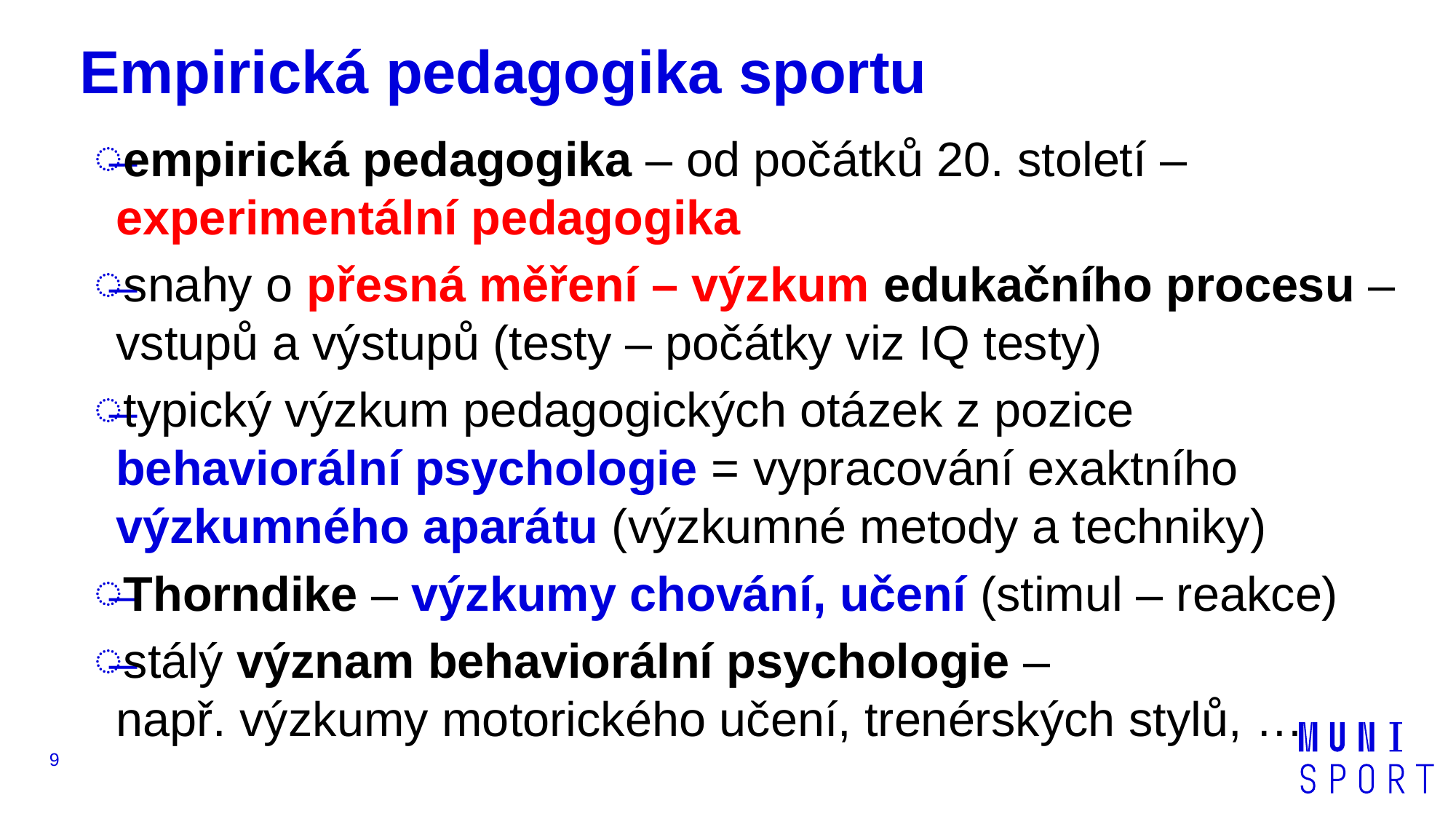

# Empirická pedagogika sportu
empirická pedagogika – od počátků 20. století – experimentální pedagogika
snahy o přesná měření – výzkum edukačního procesu –
vstupů a výstupů (testy – počátky viz IQ testy)
typický výzkum pedagogických otázek z pozice behaviorální psychologie = vypracování exaktního výzkumného aparátu (výzkumné metody a techniky)
Thorndike – výzkumy chování, učení (stimul – reakce)
stálý význam behaviorální psychologie –
např. výzkumy motorického učení, trenérských stylů, …

9